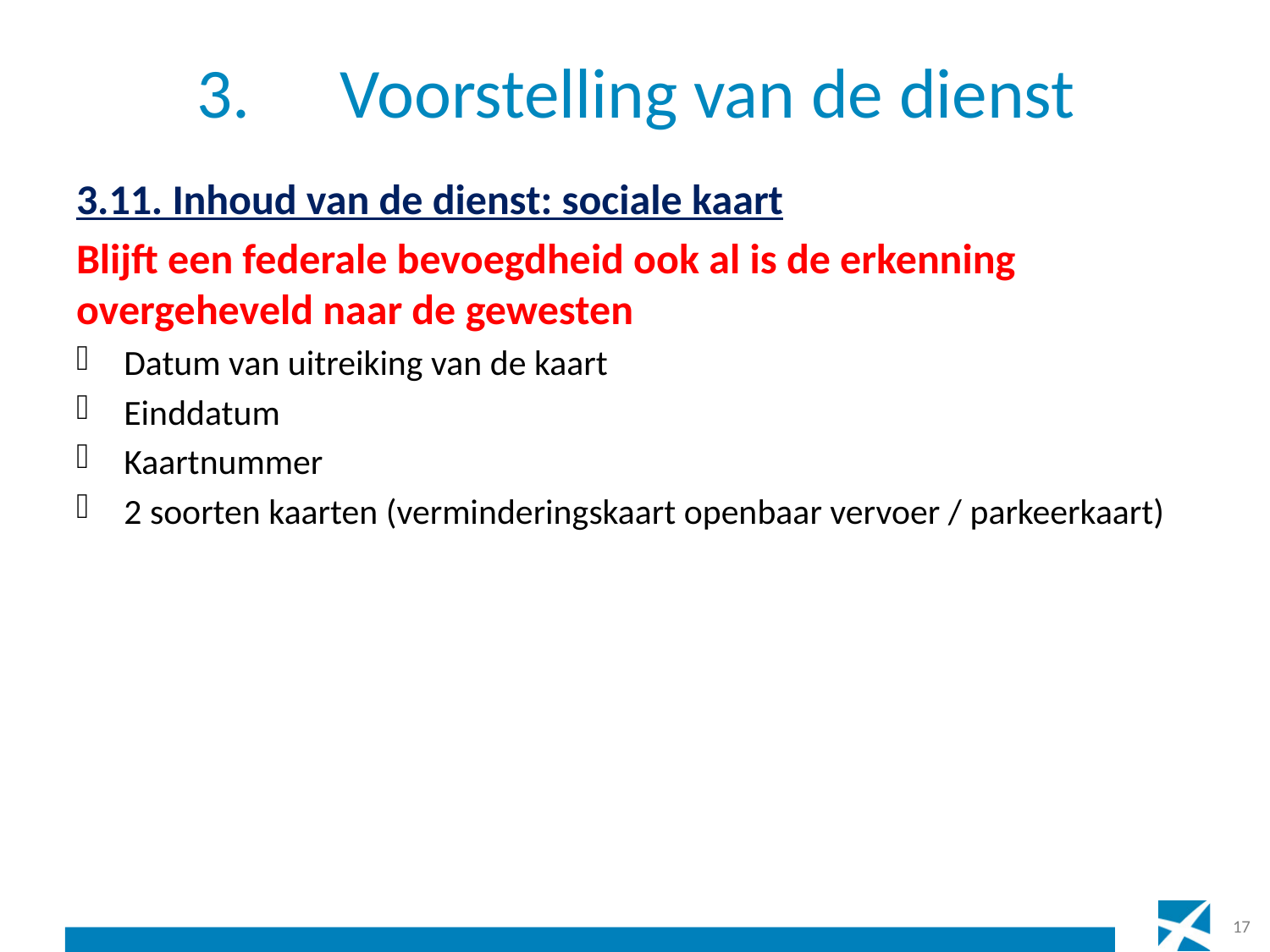

# 3.	 Voorstelling van de dienst
3.11. Inhoud van de dienst: sociale kaart
Blijft een federale bevoegdheid ook al is de erkenning overgeheveld naar de gewesten
Datum van uitreiking van de kaart
Einddatum
Kaartnummer
2 soorten kaarten (verminderingskaart openbaar vervoer / parkeerkaart)

17